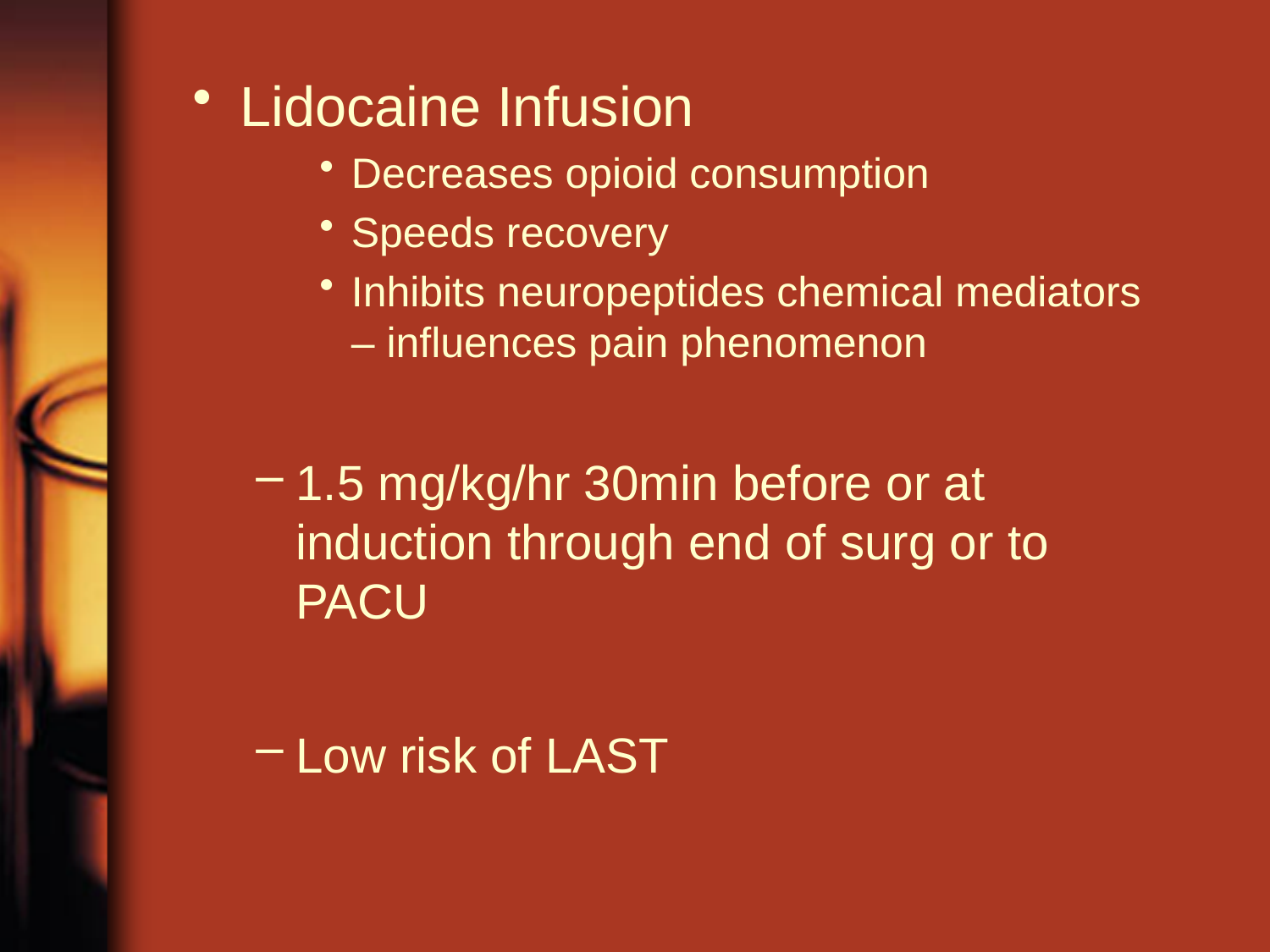

#
Lidocaine Infusion
Decreases opioid consumption
Speeds recovery
Inhibits neuropeptides chemical mediators – influences pain phenomenon

1.5 mg/kg/hr 30min before or at induction through end of surg or to PACU

Low risk of LAST